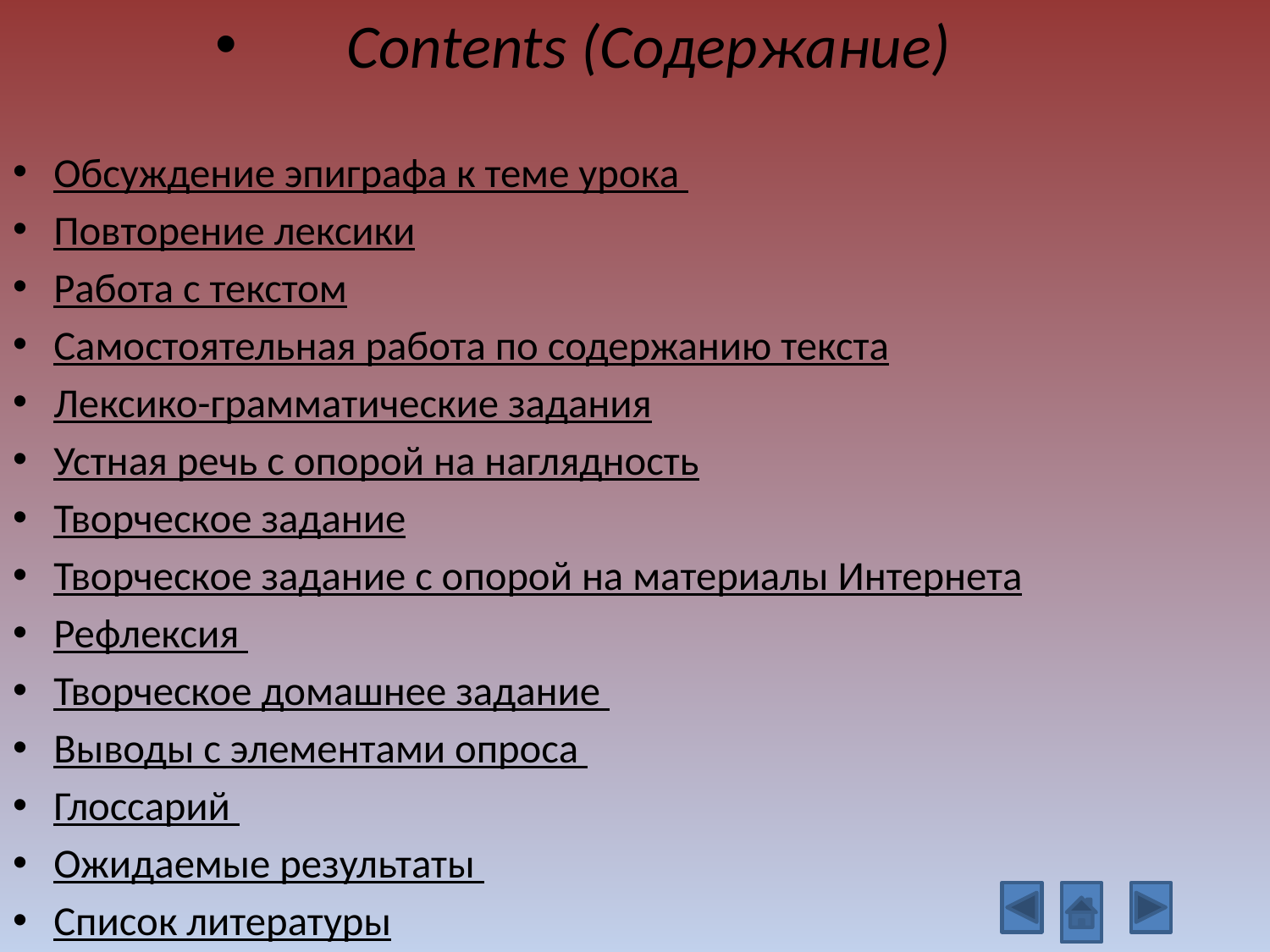

Contents (Содержание)

Обсуждение эпиграфа к теме урока
Повторение лексики
Работа с текстом
Самостоятельная работа по содержанию текста
Лексико-грамматические задания
Устная речь с опорой на наглядность
Творческое задание
Творческое задание с опорой на материалы Интернета
Рефлексия
Творческое домашнее задание
Выводы с элементами опроса
Глоссарий
Ожидаемые результаты
Список литературы